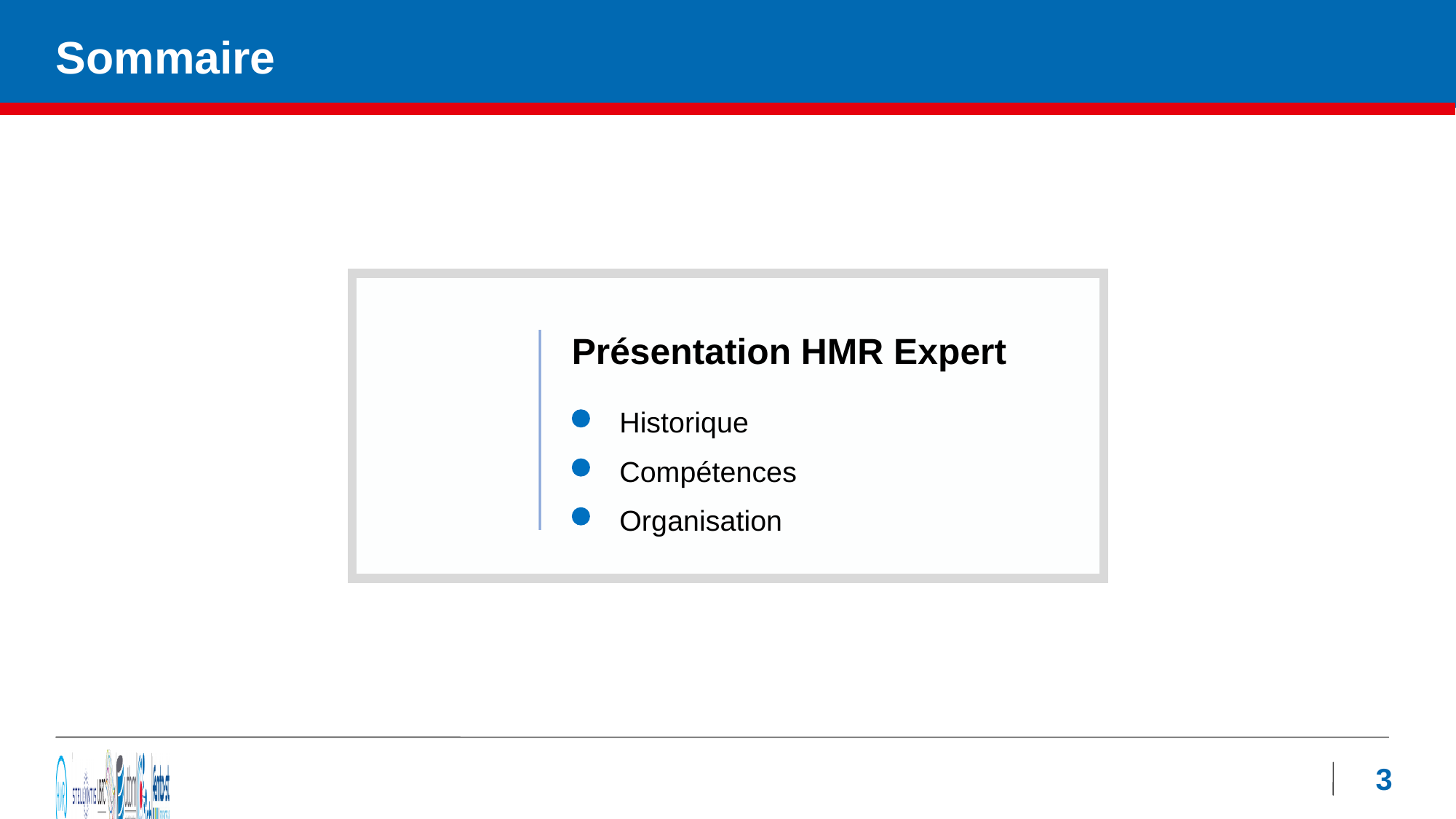

Sommaire

Présentation HMR Expert

Historique
Compétences
Organisation

3